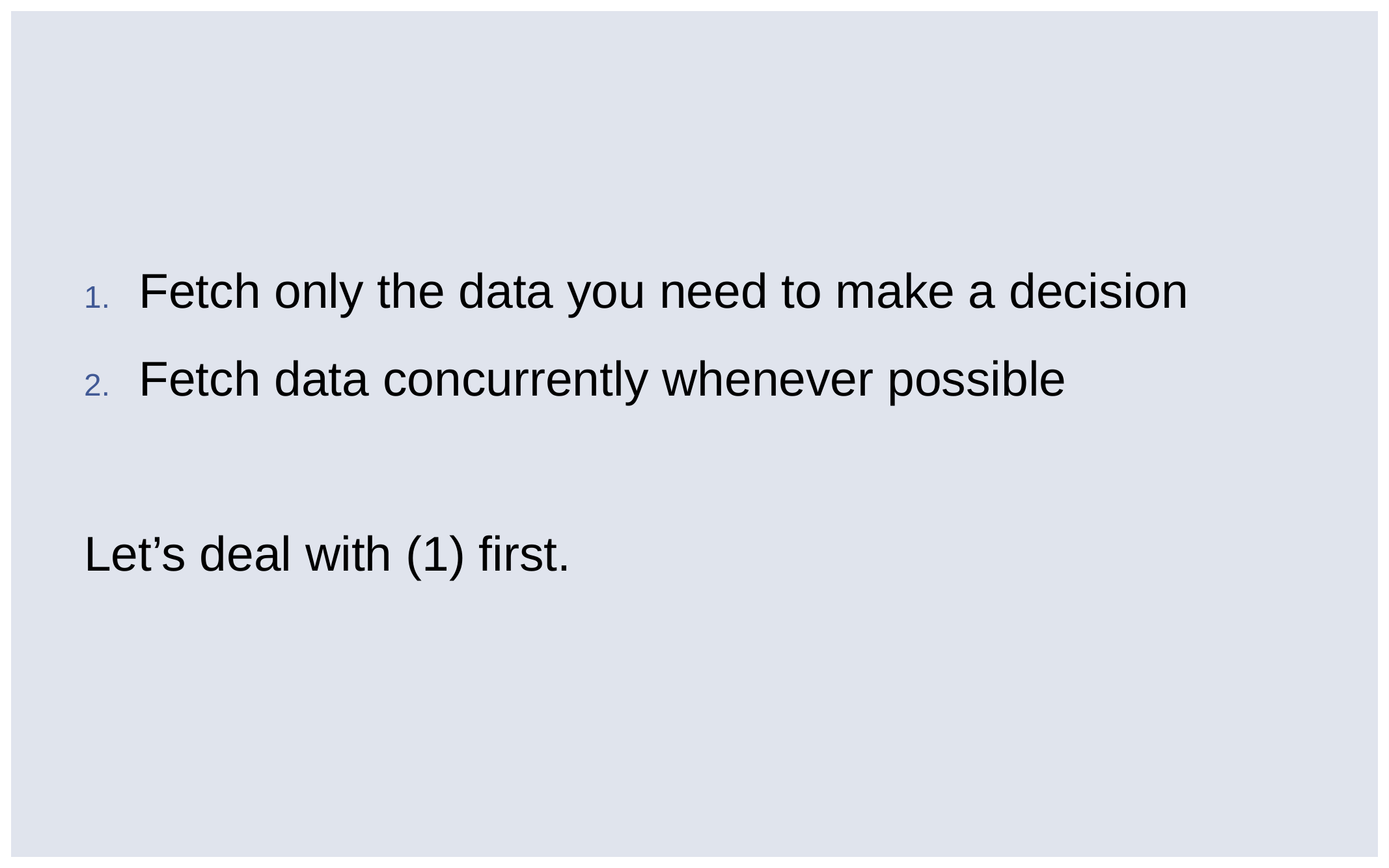

#

Fetch only the data you need to make a decision
Fetch data concurrently whenever possible

Let’s deal with (1) first.